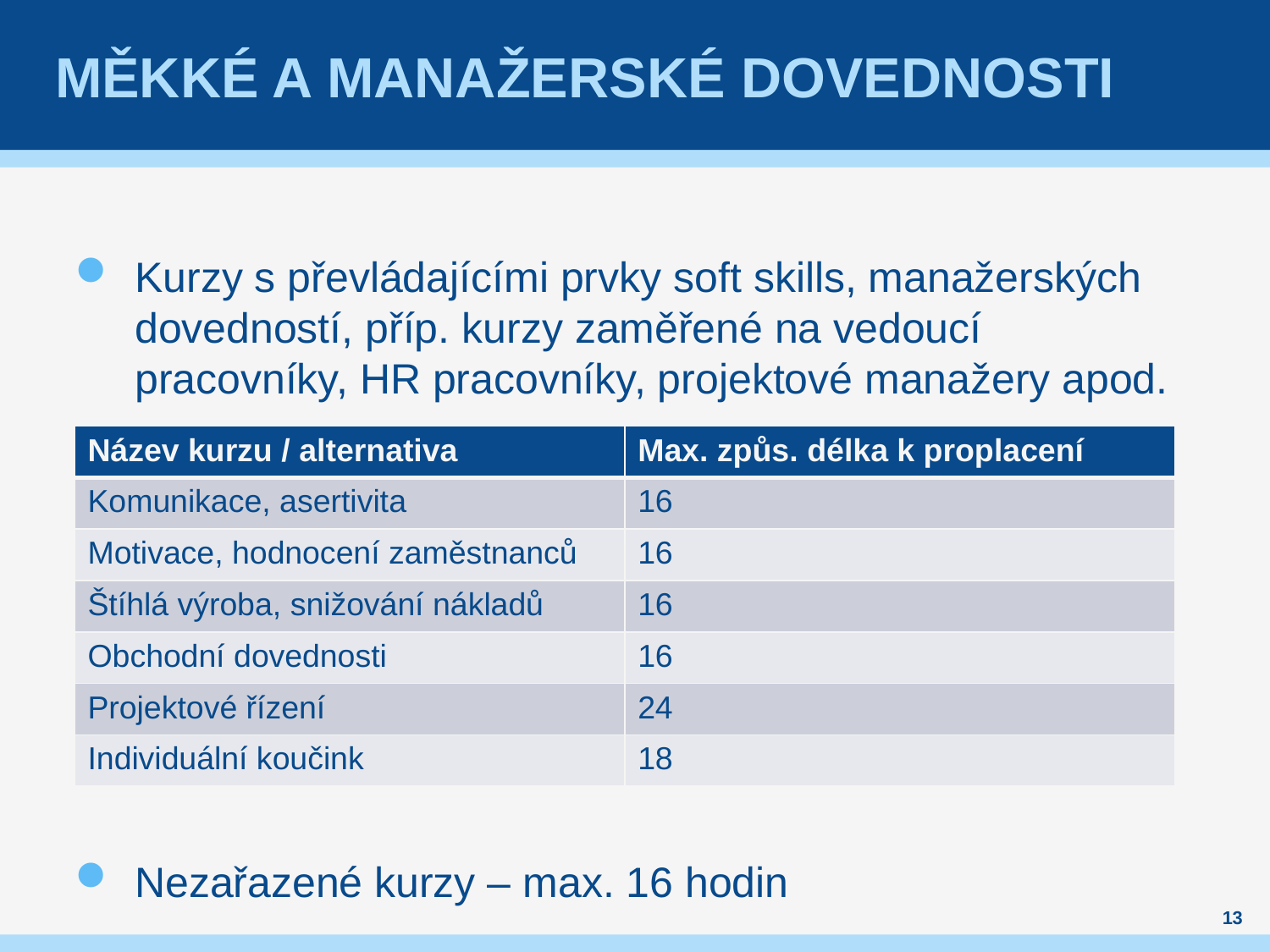

# Měkké a manažerské dovednosti
Kurzy s převládajícími prvky soft skills, manažerských dovedností, příp. kurzy zaměřené na vedoucí pracovníky, HR pracovníky, projektové manažery apod.

Nezařazené kurzy – max. 16 hodin

| Název kurzu / alternativa | Max. způs. délka k proplacení |
| --- | --- |
| Komunikace, asertivita | 16 |
| Motivace, hodnocení zaměstnanců | 16 |
| Štíhlá výroba, snižování nákladů | 16 |
| Obchodní dovednosti | 16 |
| Projektové řízení | 24 |
| Individuální koučink | 18 |
13